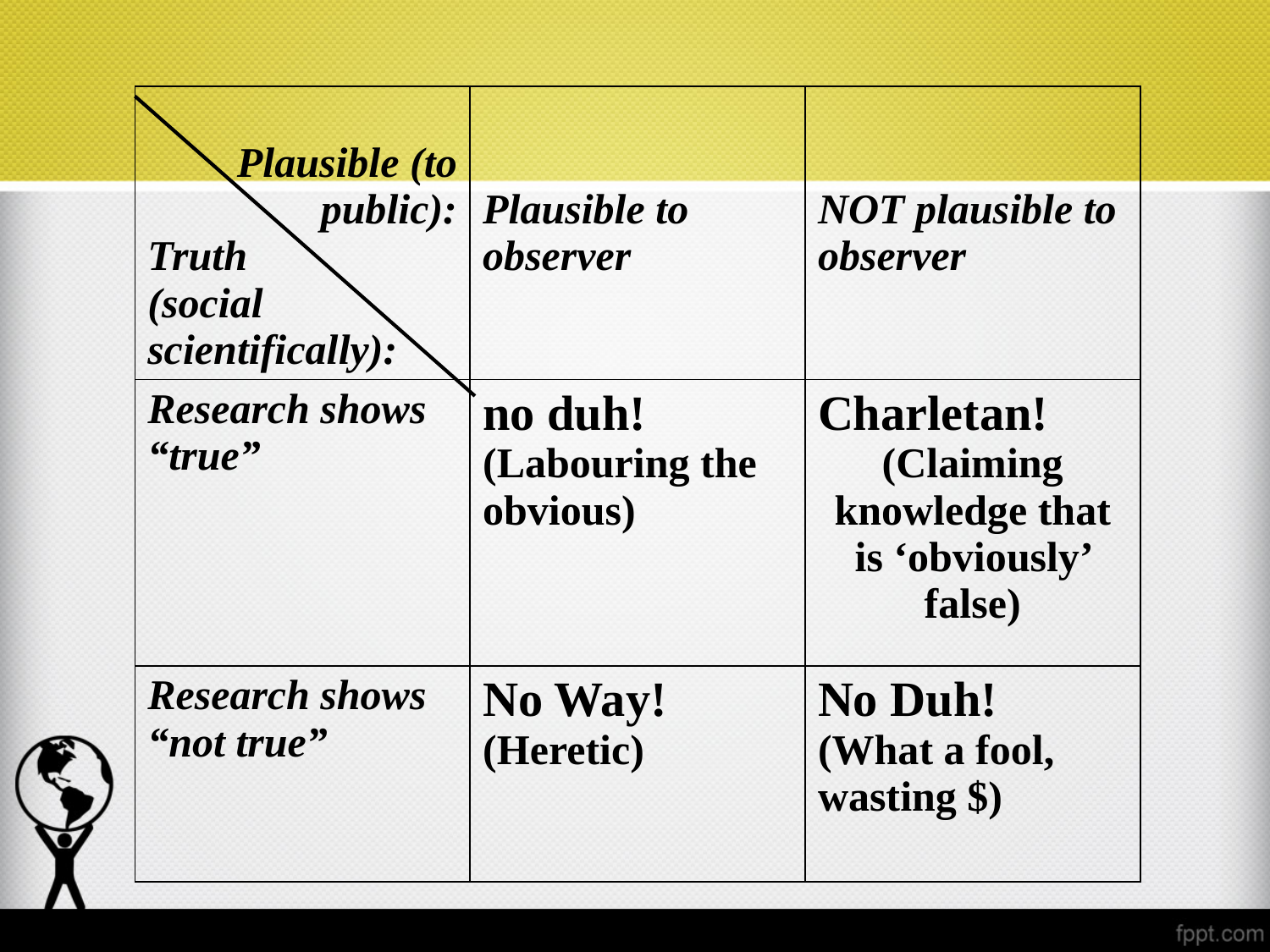

| Plausible (to public): Truth (social scientifically): | Plausible to observer | NOT plausible to observer |
| --- | --- | --- |
| Research shows “true” | no duh! (Labouring the obvious) | Charletan! (Claiming knowledge that is ‘obviously’ false) |
| Research shows “not true” | No Way! (Heretic) | No Duh! (What a fool, wasting $) |